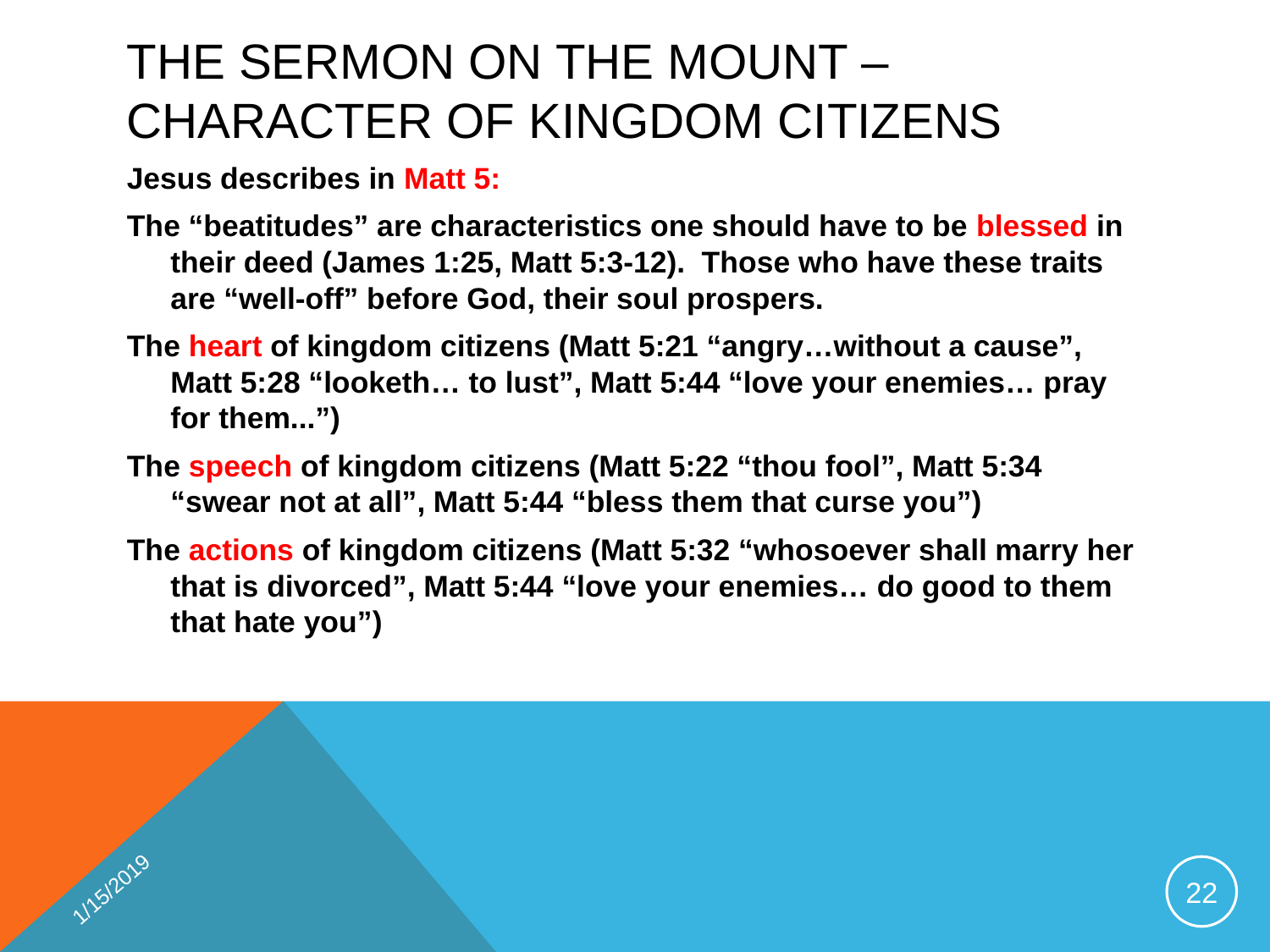

# The Sermon on the Mount – Character of Kingdom Citizens
Jesus describes in Matt 5:
The “beatitudes” are characteristics one should have to be blessed in their deed (James 1:25, Matt 5:3-12).  Those who have these traits are “well-off” before God, their soul prospers.
The heart of kingdom citizens (Matt 5:21 “angry…without a cause”, Matt 5:28 “looketh… to lust”, Matt 5:44 “love your enemies… pray for them...”)
The speech of kingdom citizens (Matt 5:22 “thou fool”, Matt 5:34 “swear not at all”, Matt 5:44 “bless them that curse you”)
The actions of kingdom citizens (Matt 5:32 “whosoever shall marry her that is divorced”, Matt 5:44 “love your enemies… do good to them that hate you”)
1/15/2019
22